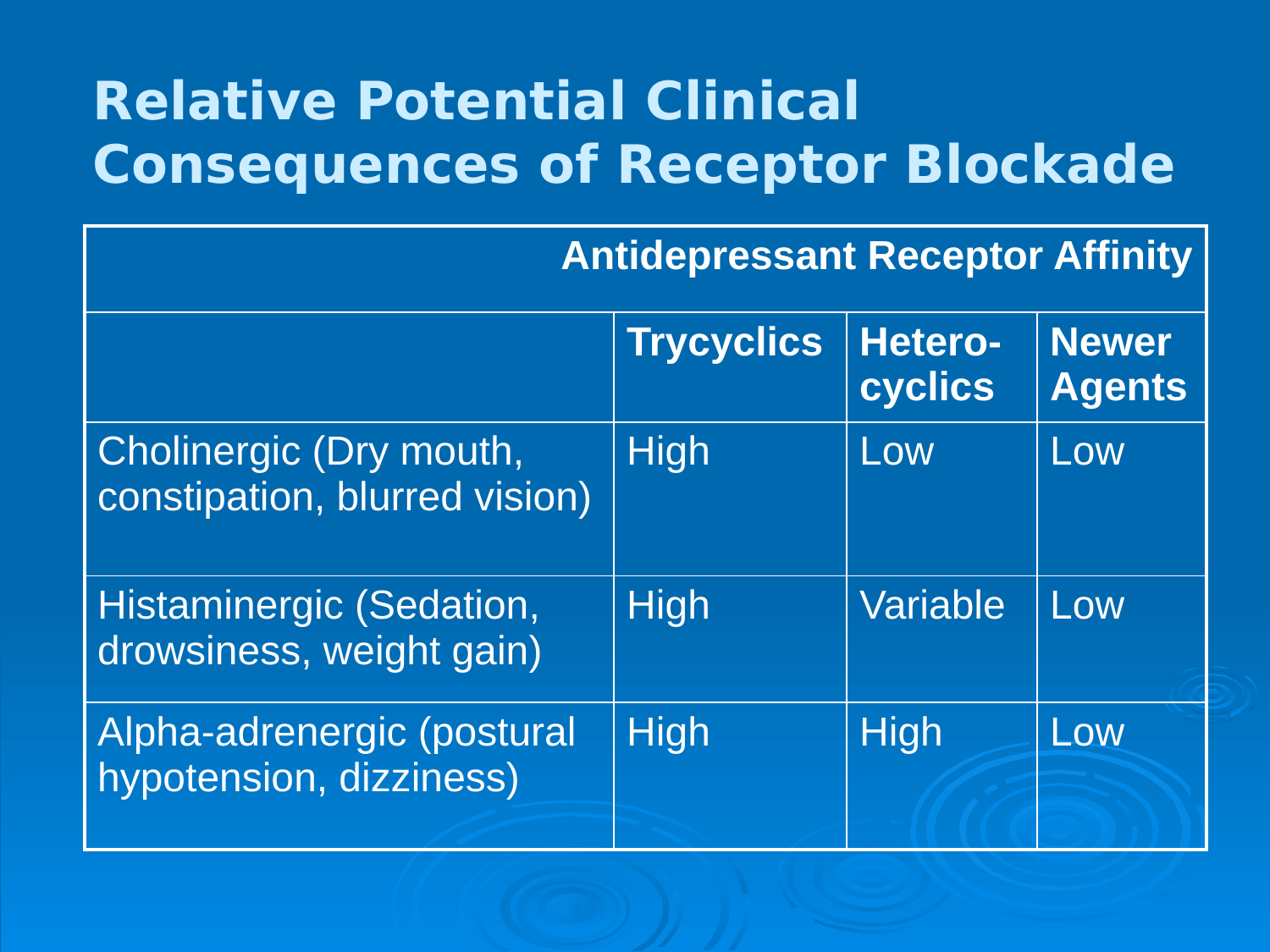

# Relative Potential Clinical Consequences of Receptor Blockade
| Antidepressant Receptor Affinity |  |  |  |
| --- | --- | --- | --- |
|  | Trycyclics | Hetero-cyclics | Newer Agents |
| Cholinergic (Dry mouth, constipation, blurred vision) | High | Low | Low |
| Histaminergic (Sedation, drowsiness, weight gain) | High | Variable | Low |
| Alpha-adrenergic (postural hypotension, dizziness) | High | High | Low |